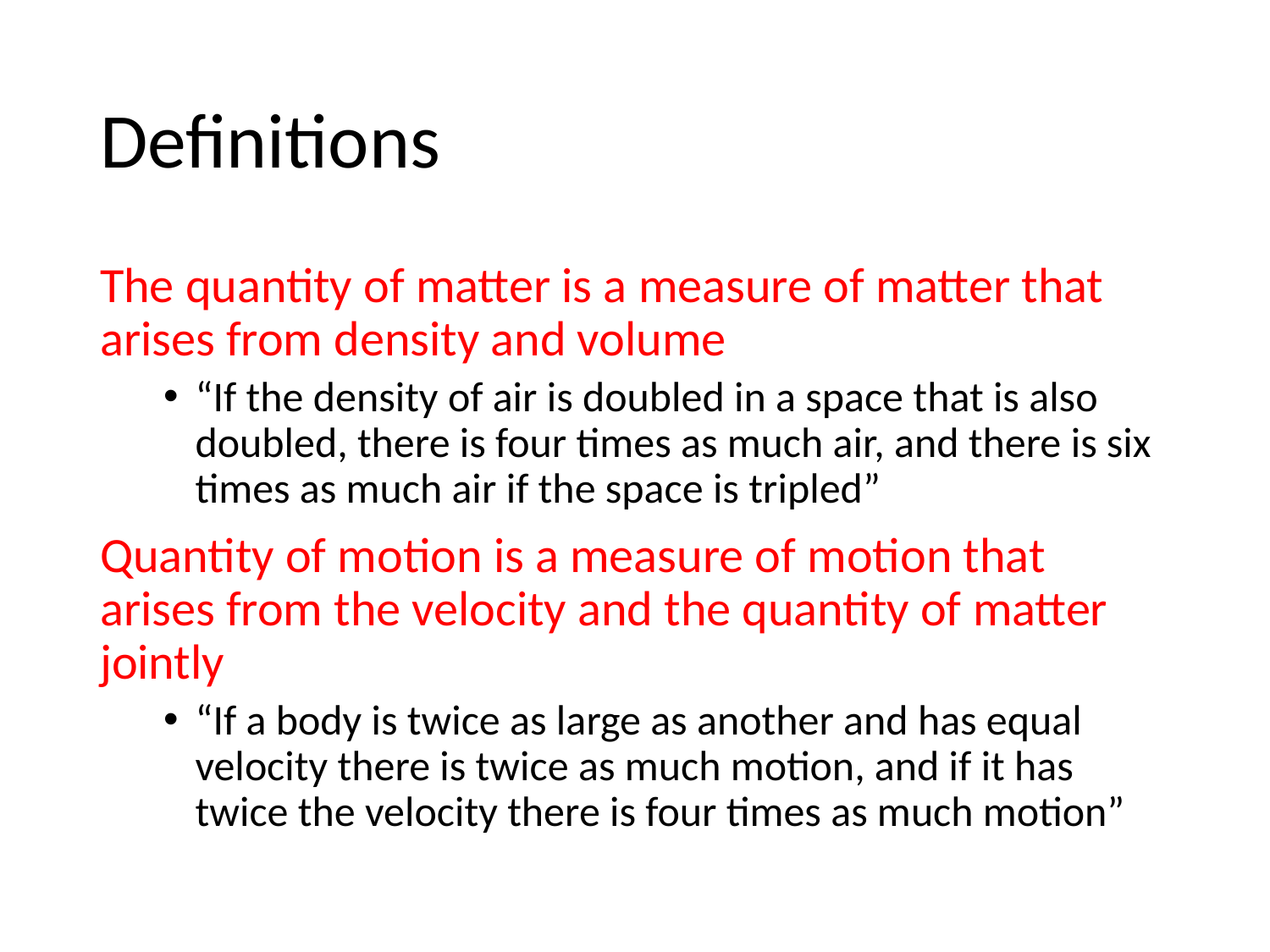

# Definitions
The quantity of matter is a measure of matter that arises from density and volume
“If the density of air is doubled in a space that is also doubled, there is four times as much air, and there is six times as much air if the space is tripled”
Quantity of motion is a measure of motion that arises from the velocity and the quantity of matter jointly
“If a body is twice as large as another and has equal velocity there is twice as much motion, and if it has twice the velocity there is four times as much motion”